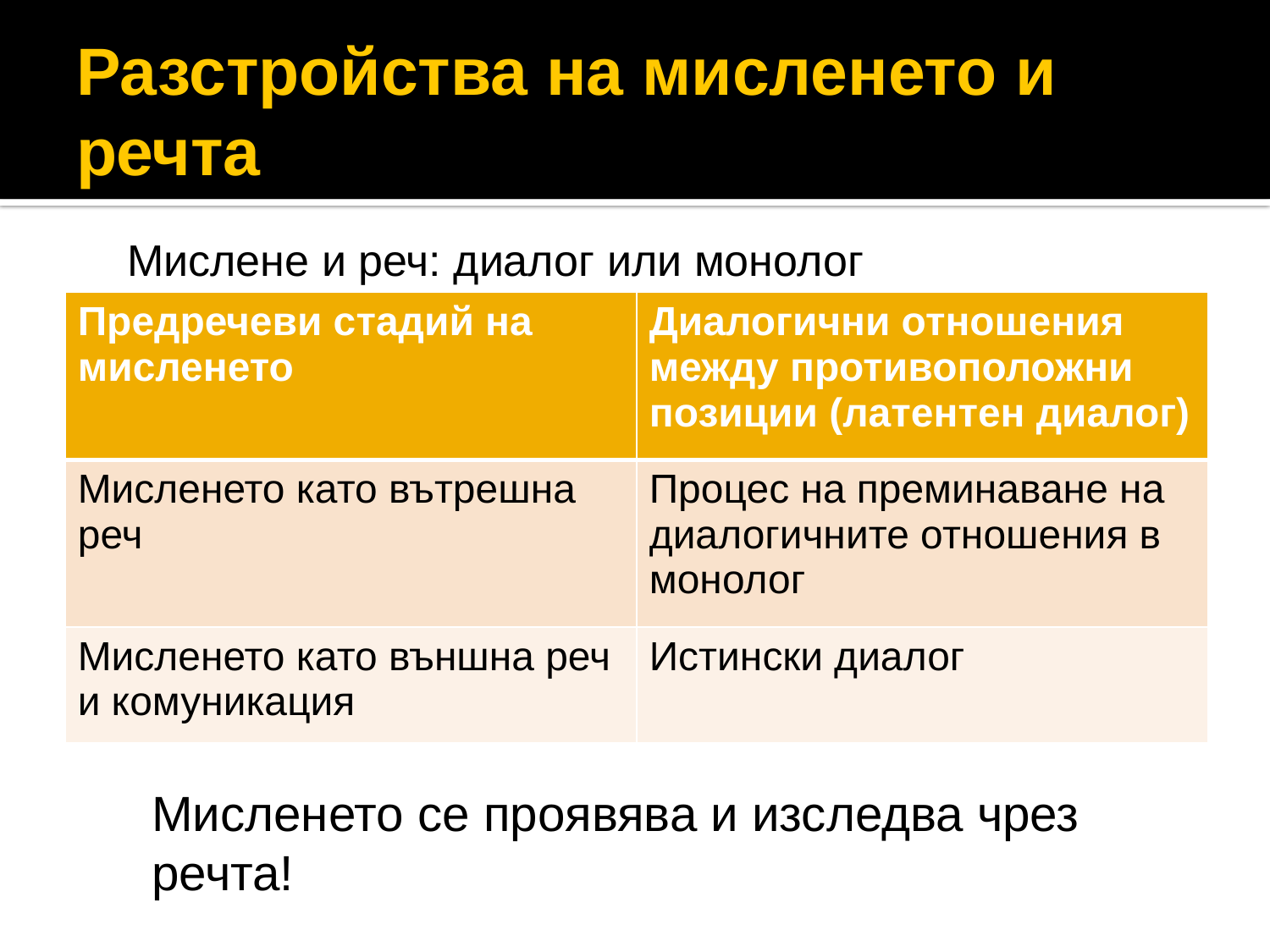

# Разстройства на мисленето и речта
Мислене и реч: диалог или монолог
| Предречеви стадий на мисленето | Диалогични отношения между противоположни позиции (латентен диалог) |
| --- | --- |
| Мисленето като вътрешна реч | Процес на преминаване на диалогичните отношения в монолог |
| Мисленето като външна реч и комуникация | Истински диалог |
Мисленето се проявява и изследва чрез речта!